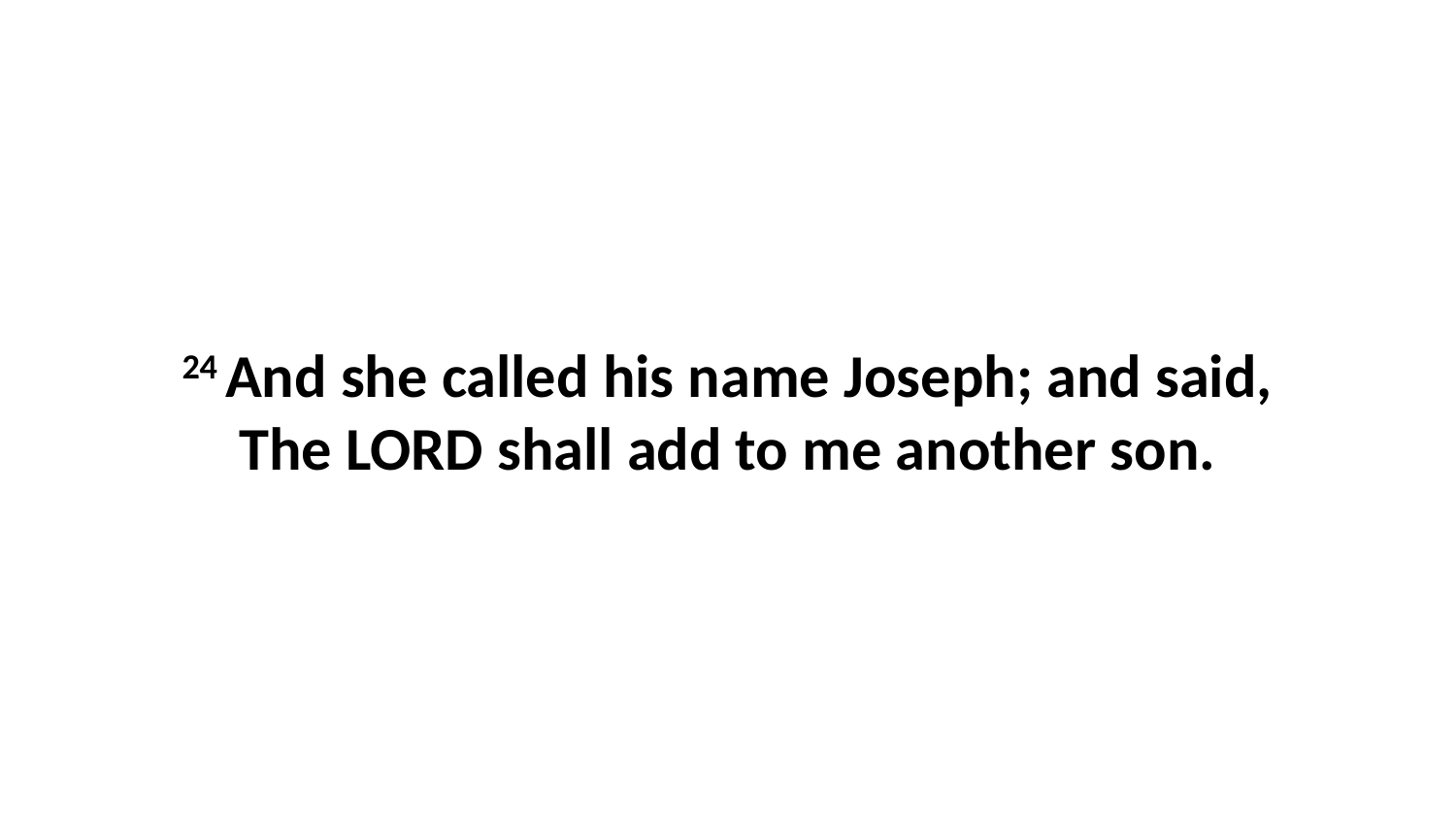

24 And she called his name Joseph; and said, The LORD shall add to me another son.